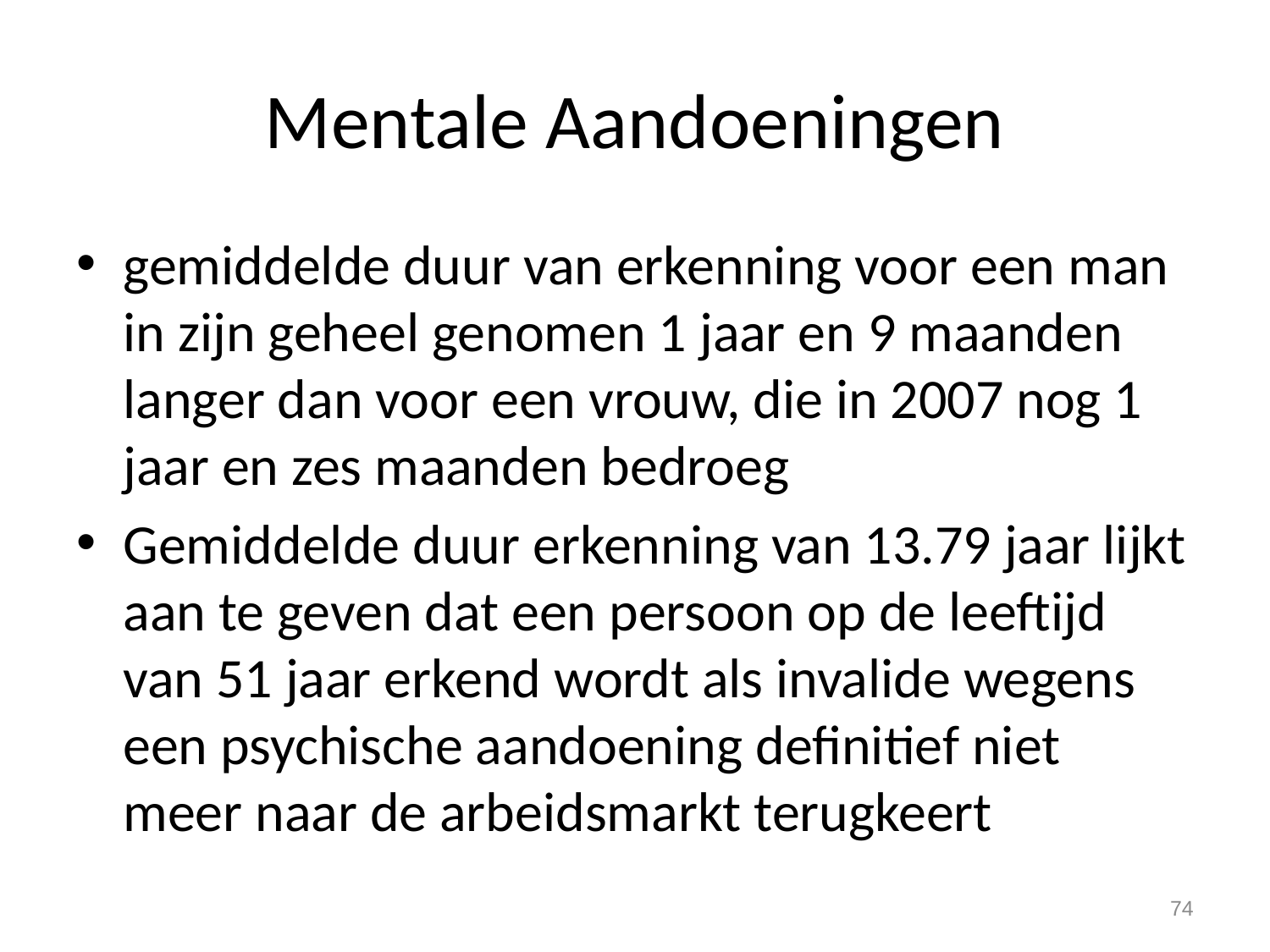

# Mentale Aandoeningen
gemiddelde duur van erkenning voor een man in zijn geheel genomen 1 jaar en 9 maanden langer dan voor een vrouw, die in 2007 nog 1 jaar en zes maanden bedroeg
Gemiddelde duur erkenning van 13.79 jaar lijkt aan te geven dat een persoon op de leeftijd van 51 jaar erkend wordt als invalide wegens een psychische aandoening definitief niet meer naar de arbeidsmarkt terugkeert
74